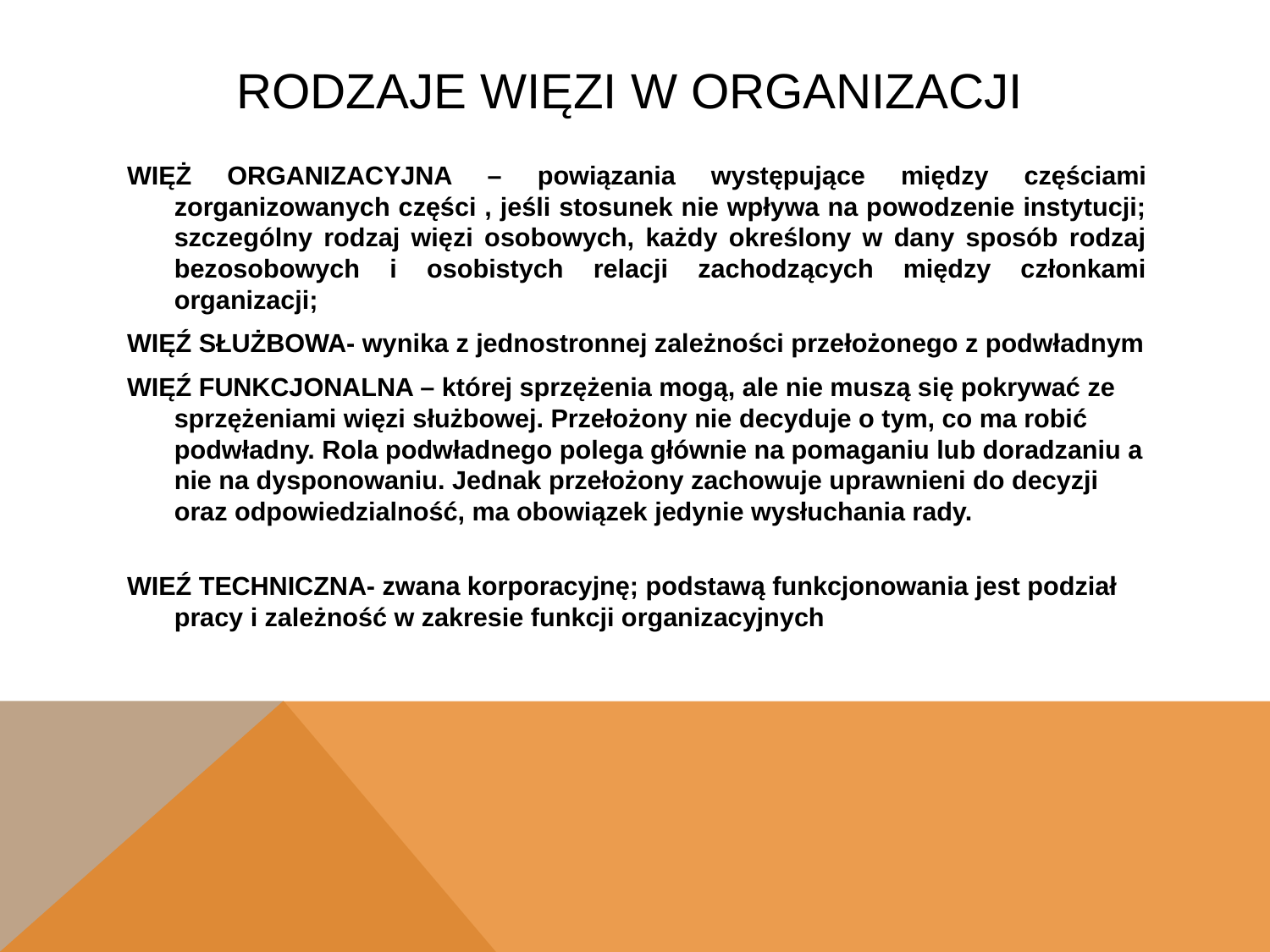

# Rodzaje więzi w organizacji
WIĘŻ ORGANIZACYJNA – powiązania występujące między częściami zorganizowanych części , jeśli stosunek nie wpływa na powodzenie instytucji; szczególny rodzaj więzi osobowych, każdy określony w dany sposób rodzaj bezosobowych i osobistych relacji zachodzących między członkami organizacji;
WIĘŹ SŁUŻBOWA- wynika z jednostronnej zależności przełożonego z podwładnym
WIĘŹ FUNKCJONALNA – której sprzężenia mogą, ale nie muszą się pokrywać ze sprzężeniami więzi służbowej. Przełożony nie decyduje o tym, co ma robić podwładny. Rola podwładnego polega głównie na pomaganiu lub doradzaniu a nie na dysponowaniu. Jednak przełożony zachowuje uprawnieni do decyzji oraz odpowiedzialność, ma obowiązek jedynie wysłuchania rady.
WIEŹ TECHNICZNA- zwana korporacyjnę; podstawą funkcjonowania jest podział pracy i zależność w zakresie funkcji organizacyjnych